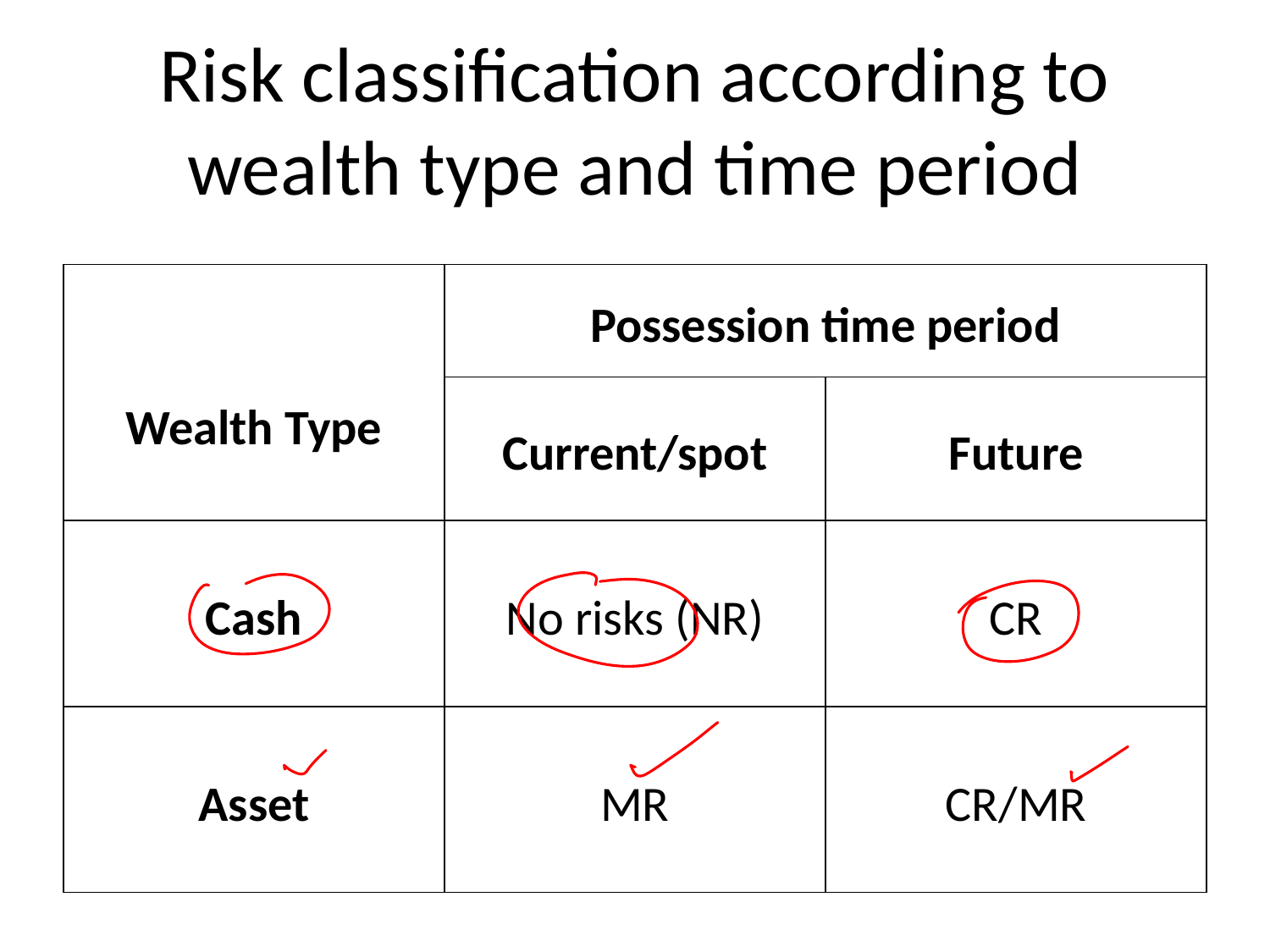

# Risk classification according to wealth type and time period
| Wealth Type | Possession time period |  |
| --- | --- | --- |
|  | Current/spot | Future |
| Cash | No risks (NR) | CR |
| Asset | MR | CR/MR |